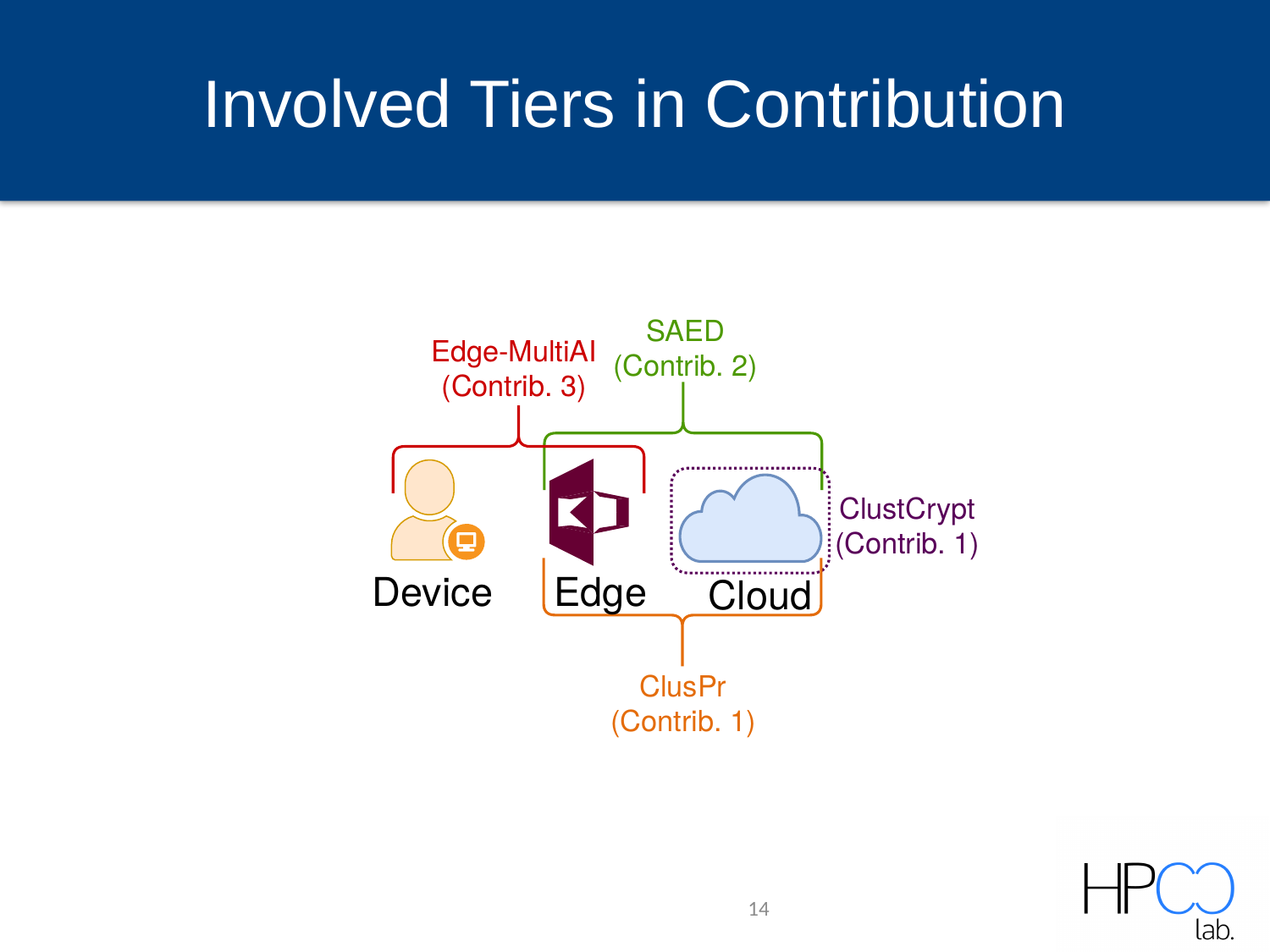

# Involved Tiers in Contribution

SAED
(Contrib. 2)

Edge-MultiAI
(Contrib. 3)

ClustCrypt
(Contrib. 1)

Device
Edge

Cloud

ClusPr
(Contrib. 1)
14